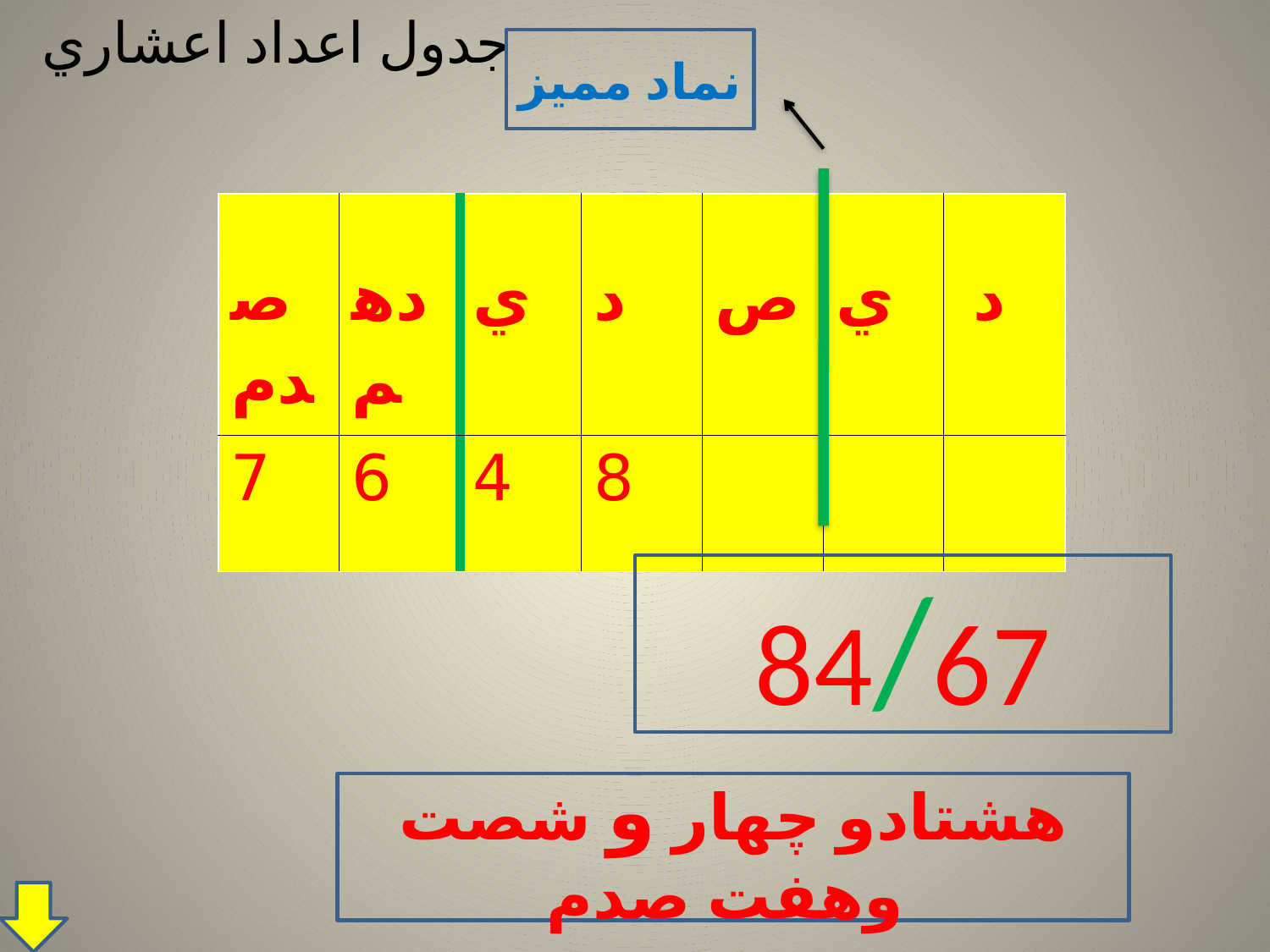

جدول اعداد اعشاري
نماد مميز
| صدم | دهم | ي | د | ص | ي | د |
| --- | --- | --- | --- | --- | --- | --- |
| 7 | 6 | 4 | 8 |  |  |  |
84/67
هشتادو چهار و شصت وهفت صدم